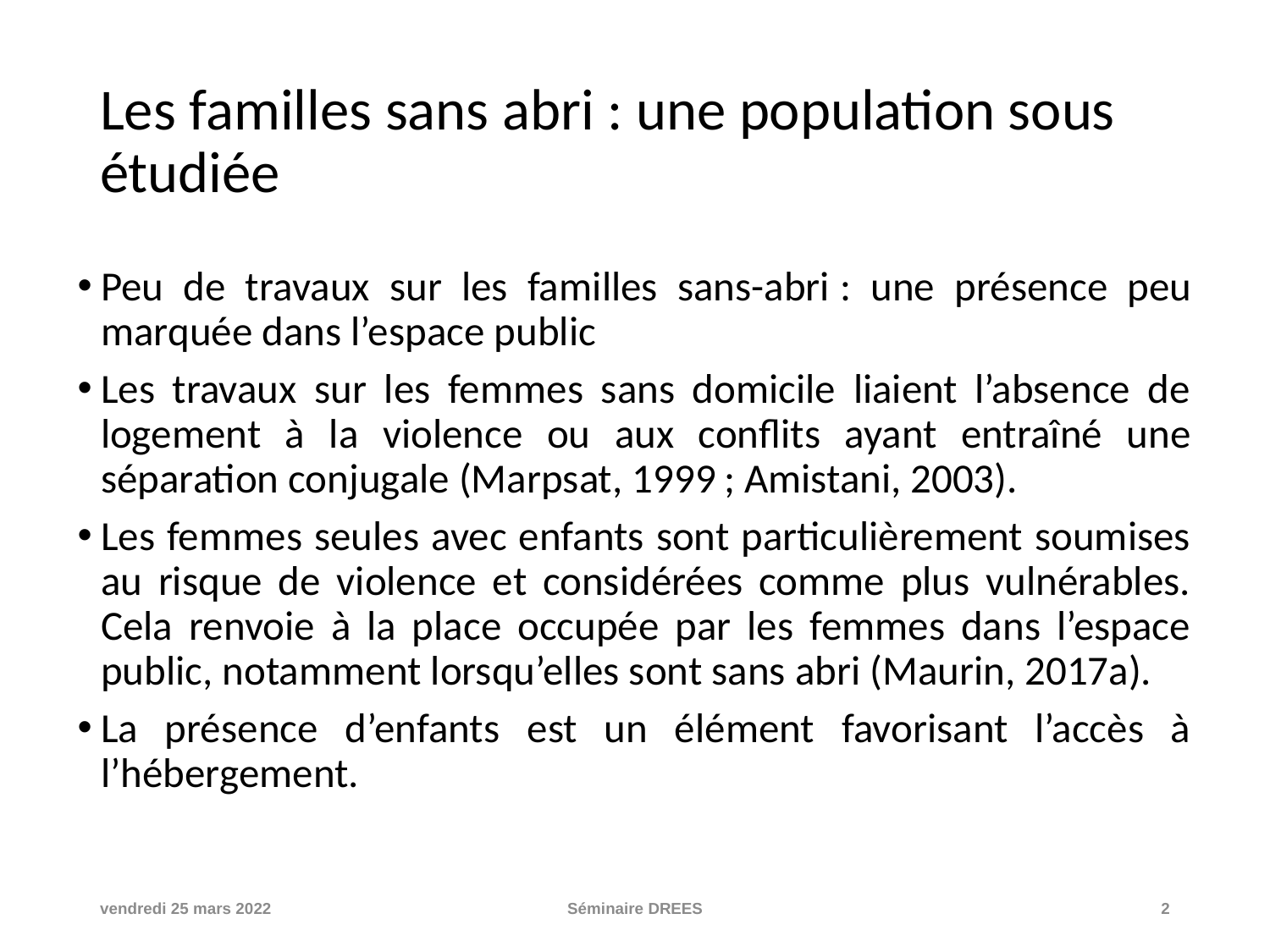

# Les familles sans abri : une population sous étudiée

Peu de travaux sur les familles sans-abri : une présence peu marquée dans l’espace public
Les travaux sur les femmes sans domicile liaient l’absence de logement à la violence ou aux conflits ayant entraîné une séparation conjugale (Marpsat, 1999 ; Amistani, 2003).
Les femmes seules avec enfants sont particulièrement soumises au risque de violence et considérées comme plus vulnérables. Cela renvoie à la place occupée par les femmes dans l’espace public, notamment lorsqu’elles sont sans abri (Maurin, 2017a).
La présence d’enfants est un élément favorisant l’accès à l’hébergement.
vendredi 25 mars 2022
Séminaire DREES
2